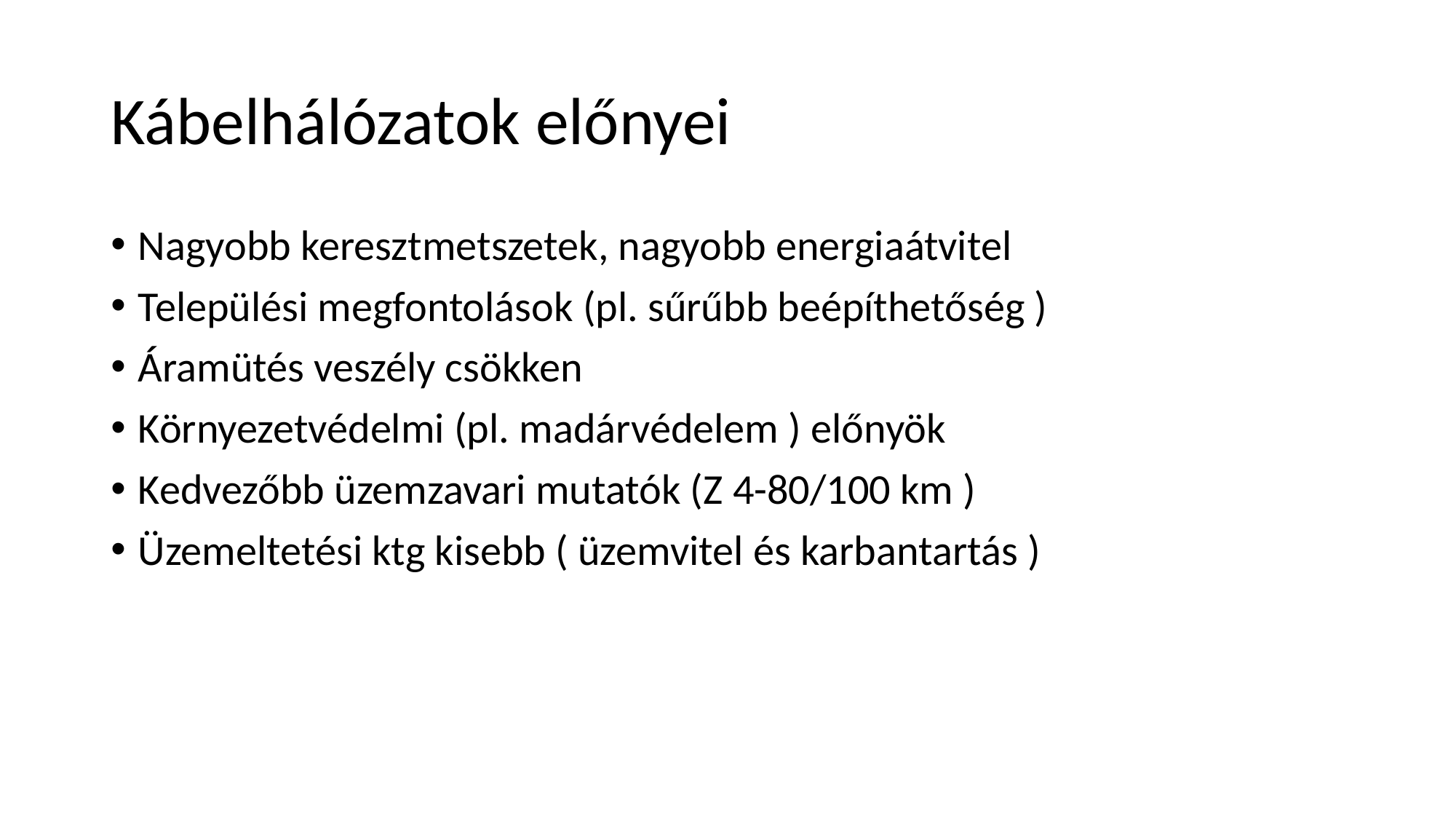

# Kábelhálózatok előnyei
Nagyobb keresztmetszetek, nagyobb energiaátvitel
Települési megfontolások (pl. sűrűbb beépíthetőség )
Áramütés veszély csökken
Környezetvédelmi (pl. madárvédelem ) előnyök
Kedvezőbb üzemzavari mutatók (Z 4-80/100 km )
Üzemeltetési ktg kisebb ( üzemvitel és karbantartás )